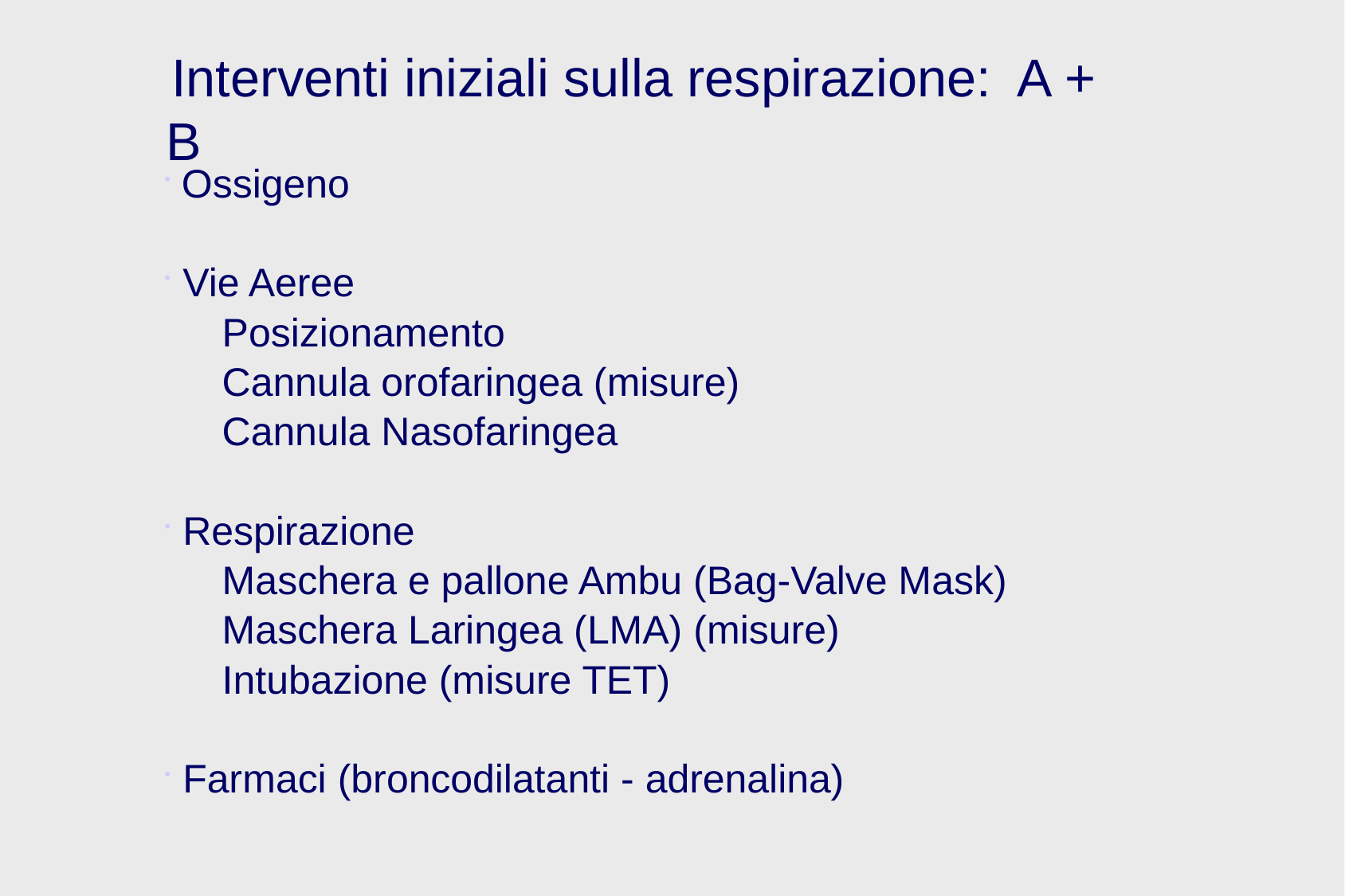

Interventi iniziali sulla respirazione:  A + B
 Ossigeno

 Vie Aeree
     Posizionamento
     Cannula orofaringea (misure)
     Cannula Nasofaringea

 Respirazione
     Maschera e pallone Ambu (Bag-Valve Mask)
     Maschera Laringea (LMA) (misure)
     Intubazione (misure TET)

 Farmaci (broncodilatanti - adrenalina)